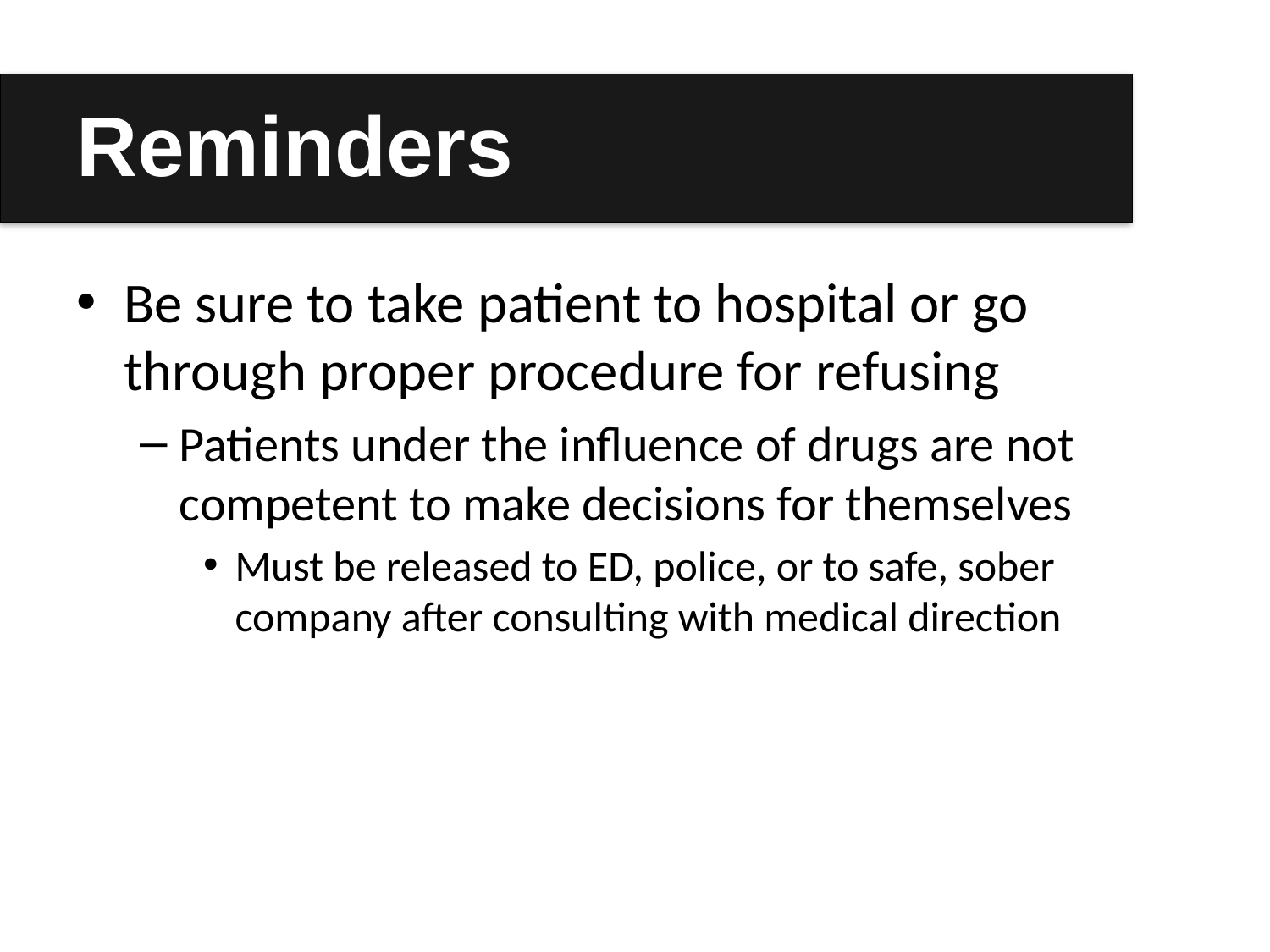

# Reminders
Reminders

Be sure to take patient to hospital or go through proper procedure for refusing
Patients under the influence of drugs are not competent to make decisions for themselves
Must be released to ED, police, or to safe, sober company after consulting with medical direction